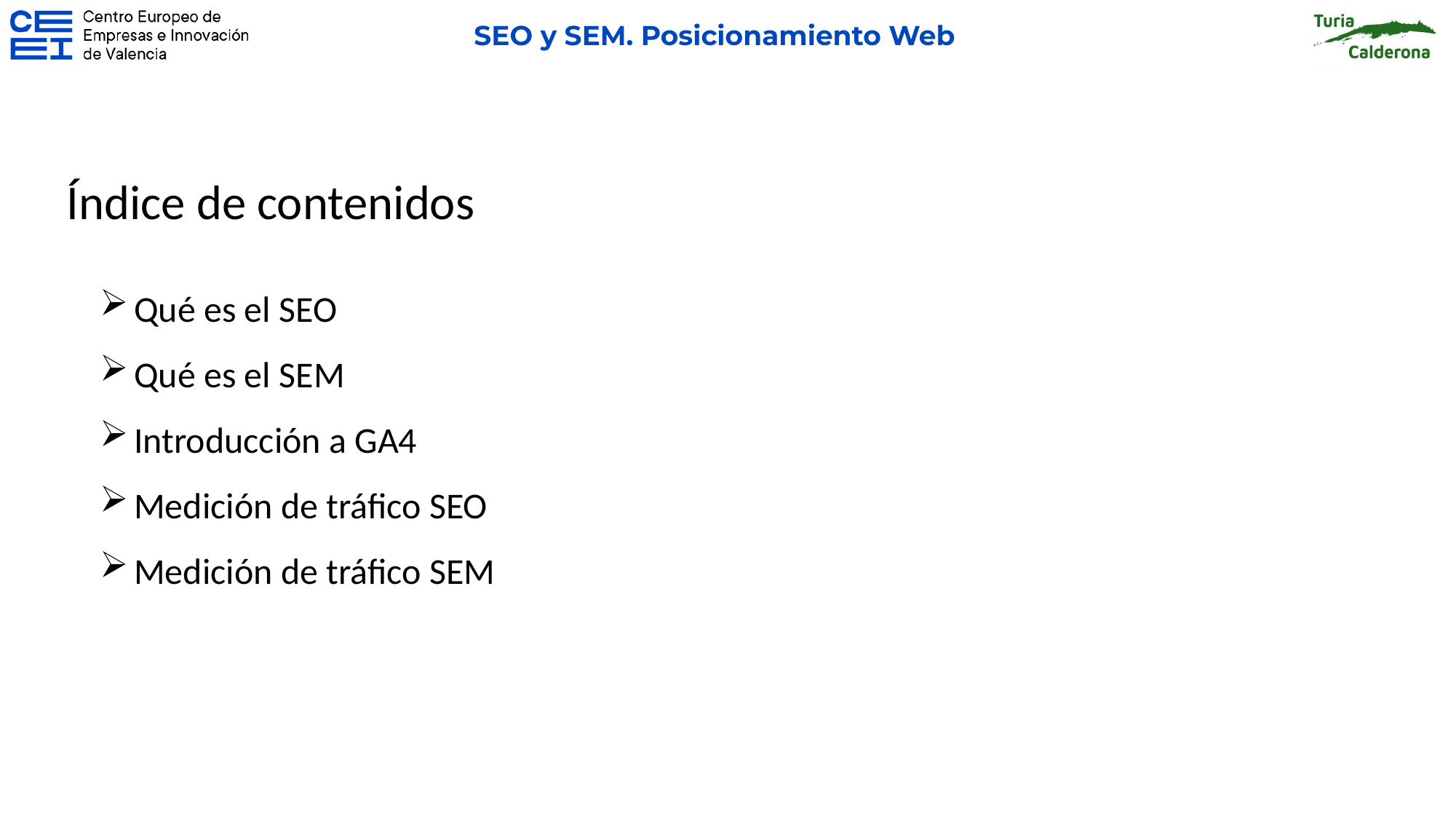

Índice de contenidos

Qué es el SEO
Qué es el SEM
Introducción a GA4
Medición de tráfico SEO
Medición de tráfico SEM